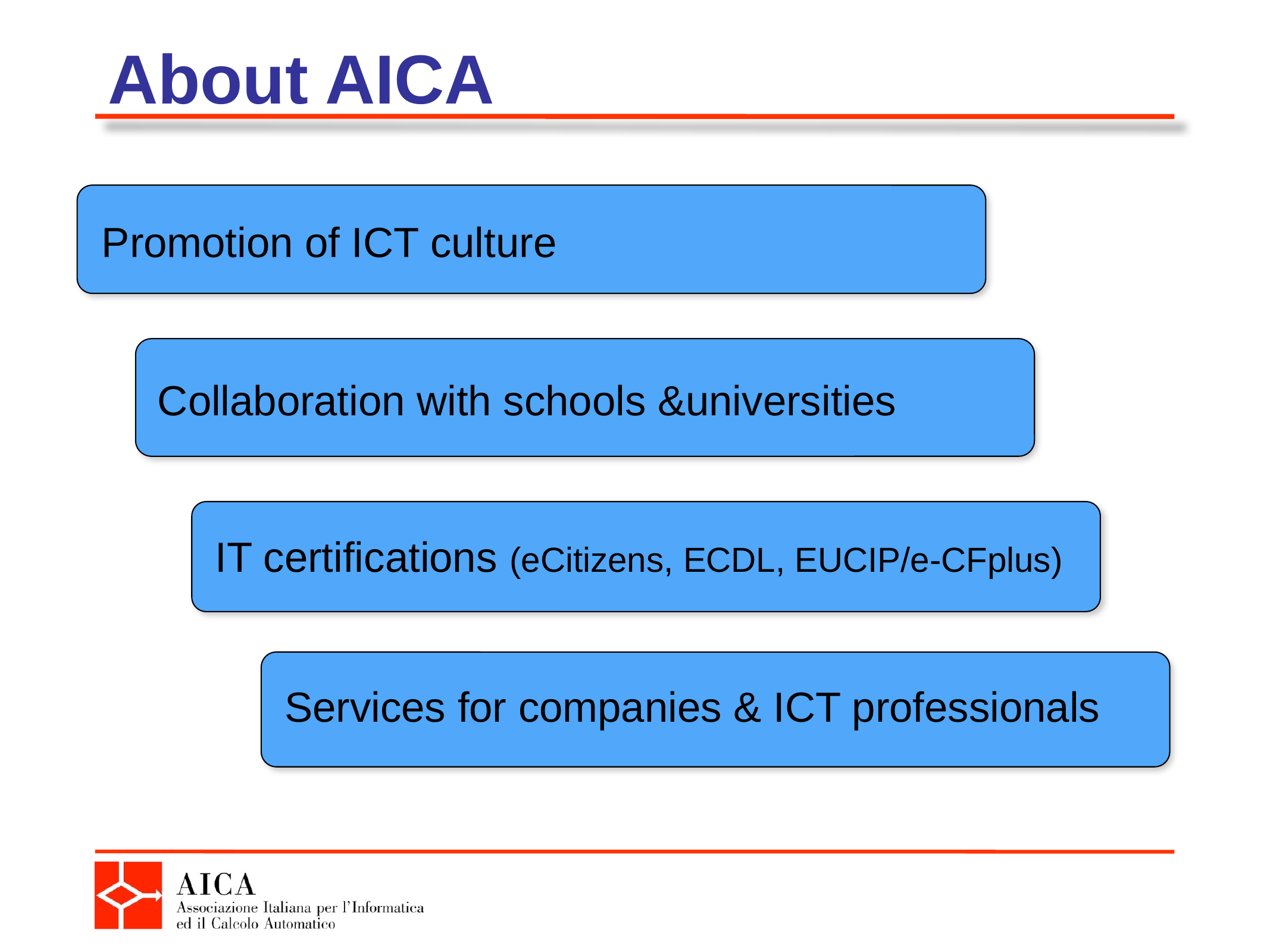

# About AICA

Promotion of ICT culture

Collaboration with schools &universities

IT certifications (eCitizens, ECDL, EUCIP/e-CFplus)

Services for companies & ICT professionals